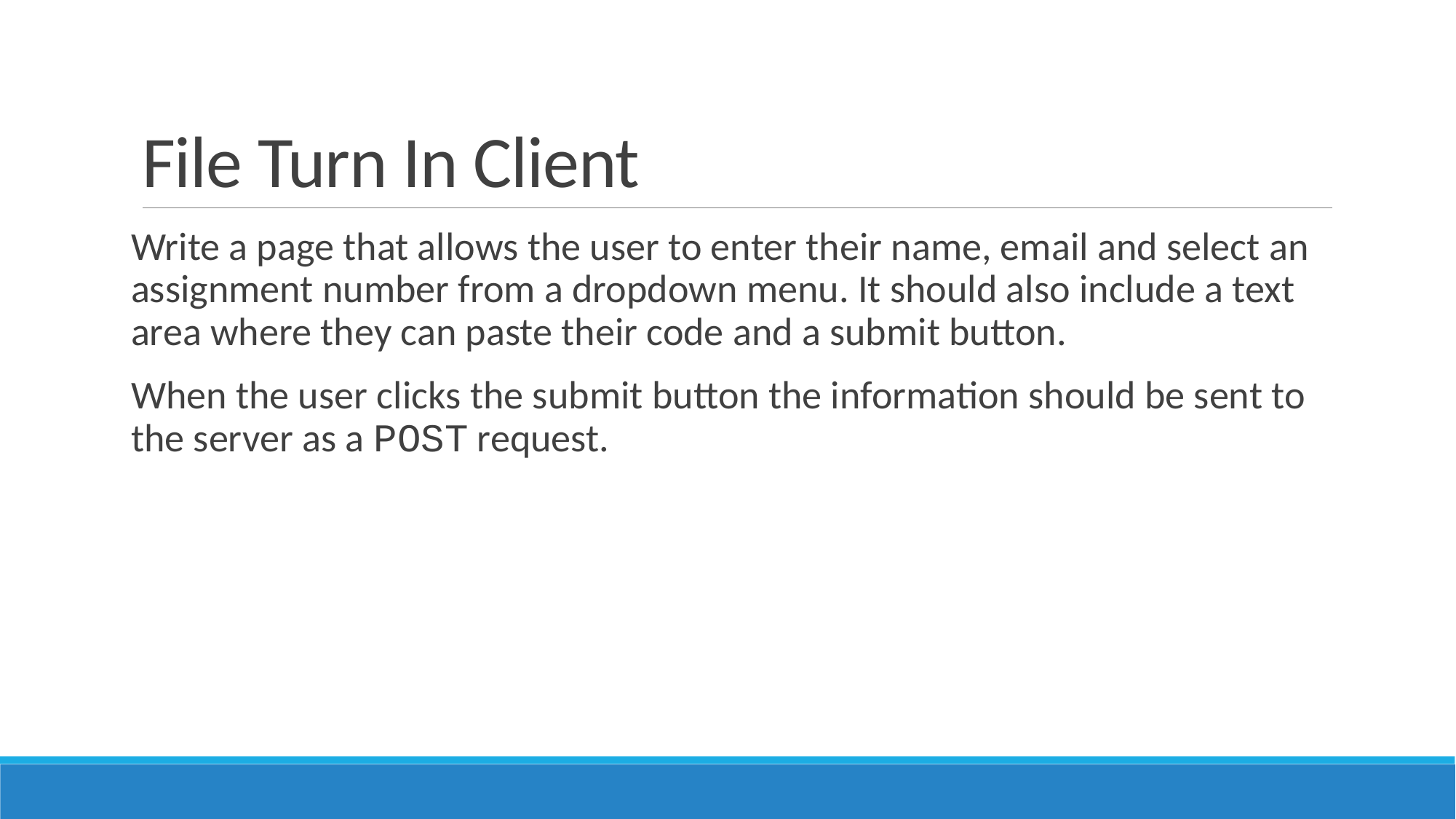

# File Turn In Client
Write a page that allows the user to enter their name, email and select an assignment number from a dropdown menu. It should also include a text area where they can paste their code and a submit button.
When the user clicks the submit button the information should be sent to the server as a POST request.